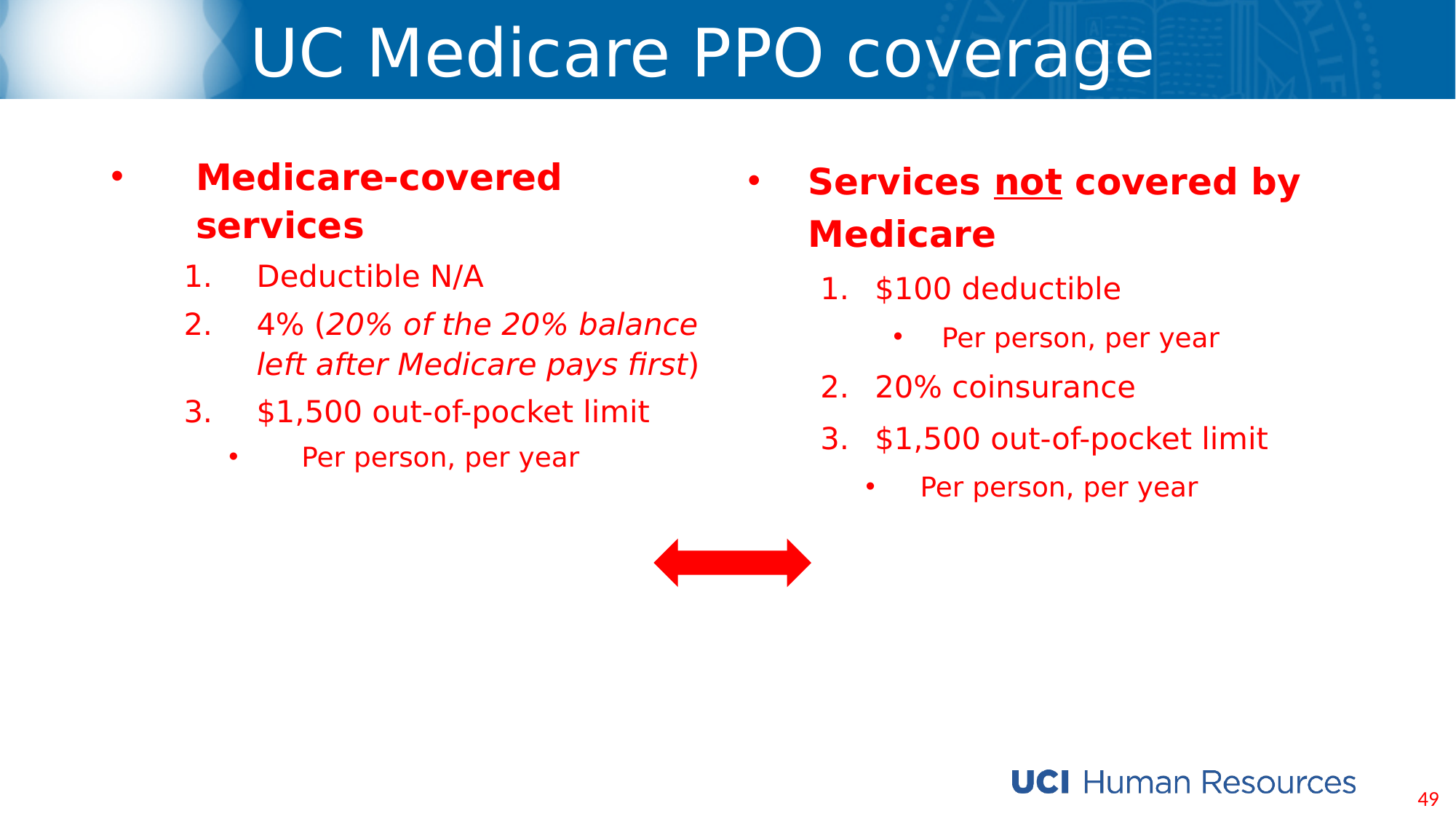

# UC Medicare PPO coverage
Services not covered by Medicare
$100 deductible
Per person, per year
20% coinsurance
$1,500 out-of-pocket limit
Per person, per year
Medicare-covered services
Deductible N/A
4% (20% of the 20% balance left after Medicare pays first)
$1,500 out-of-pocket limit
Per person, per year

49